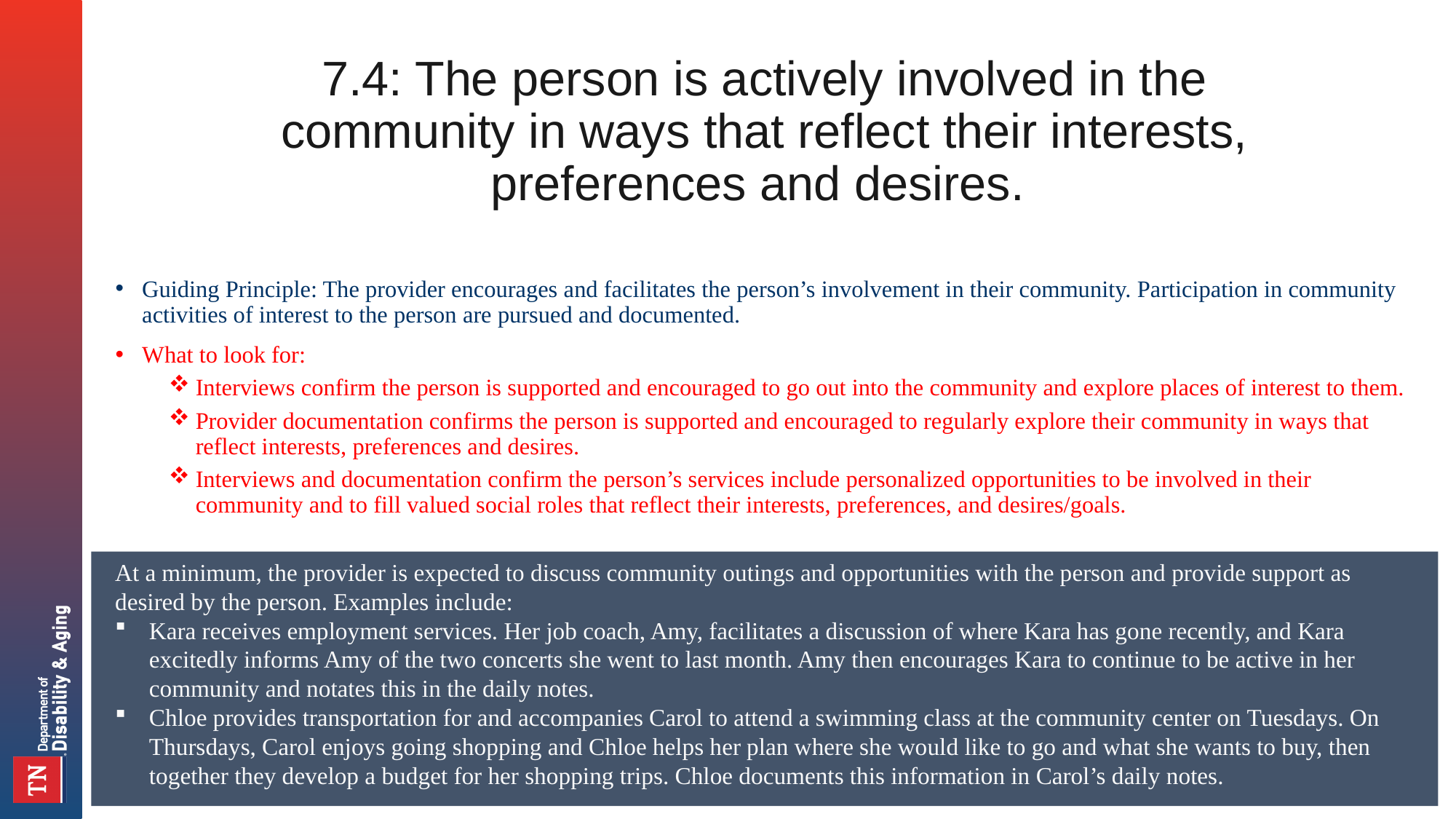

# 7.4: The person is actively involved in the community in ways that reflect their interests, preferences and desires.
Guiding Principle: The provider encourages and facilitates the person’s involvement in their community. Participation in community activities of interest to the person are pursued and documented.
What to look for:
Interviews confirm the person is supported and encouraged to go out into the community and explore places of interest to them.
Provider documentation confirms the person is supported and encouraged to regularly explore their community in ways that reflect interests, preferences and desires.
Interviews and documentation confirm the person’s services include personalized opportunities to be involved in their community and to fill valued social roles that reflect their interests, preferences, and desires/goals.

At a minimum, the provider is expected to discuss community outings and opportunities with the person and provide support as desired by the person. Examples include:
Kara receives employment services. Her job coach, Amy, facilitates a discussion of where Kara has gone recently, and Kara excitedly informs Amy of the two concerts she went to last month. Amy then encourages Kara to continue to be active in her community and notates this in the daily notes.
Chloe provides transportation for and accompanies Carol to attend a swimming class at the community center on Tuesdays. On Thursdays, Carol enjoys going shopping and Chloe helps her plan where she would like to go and what she wants to buy, then together they develop a budget for her shopping trips. Chloe documents this information in Carol’s daily notes.